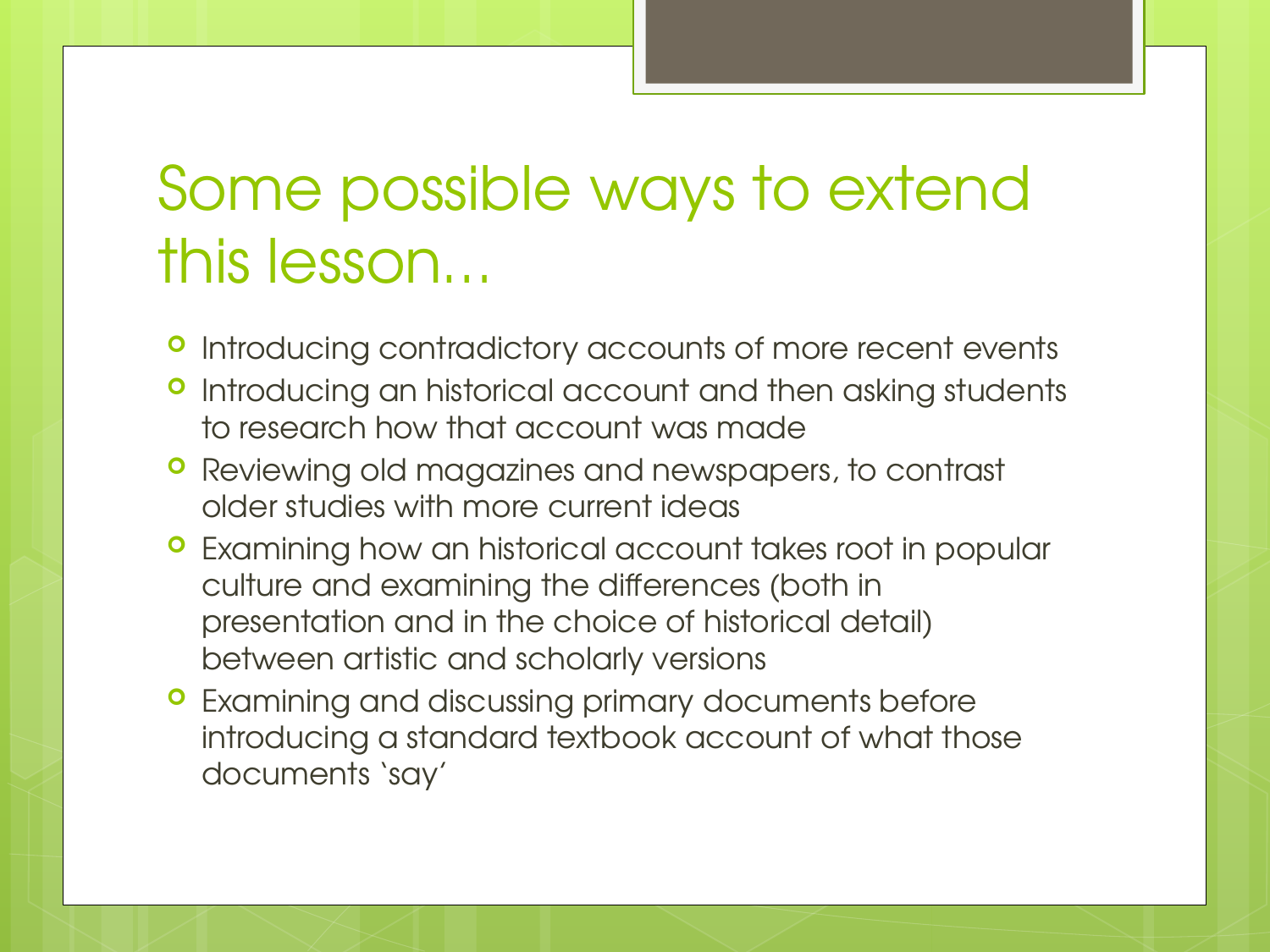

# Some possible ways to extend this lesson…
Introducing contradictory accounts of more recent events
Introducing an historical account and then asking students to research how that account was made
Reviewing old magazines and newspapers, to contrast older studies with more current ideas
Examining how an historical account takes root in popular culture and examining the differences (both in presentation and in the choice of historical detail) between artistic and scholarly versions
Examining and discussing primary documents before introducing a standard textbook account of what those documents ‘say’